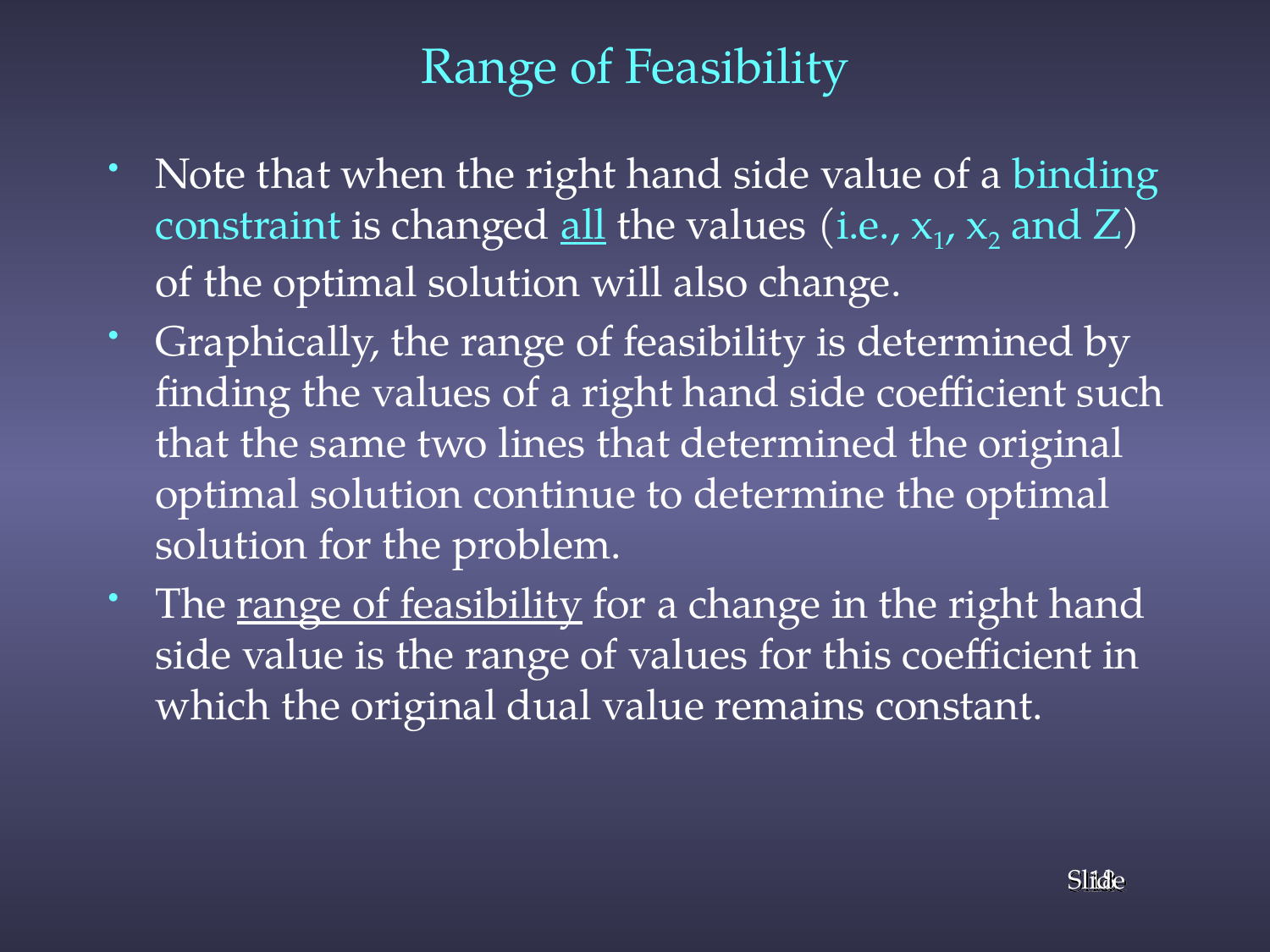

# Range of Feasibility
Note that when the right hand side value of a binding constraint is changed all the values (i.e., x1, x2 and Z) of the optimal solution will also change.
Graphically, the range of feasibility is determined by finding the values of a right hand side coefficient such that the same two lines that determined the original optimal solution continue to determine the optimal solution for the problem.
The range of feasibility for a change in the right hand side value is the range of values for this coefficient in which the original dual value remains constant.